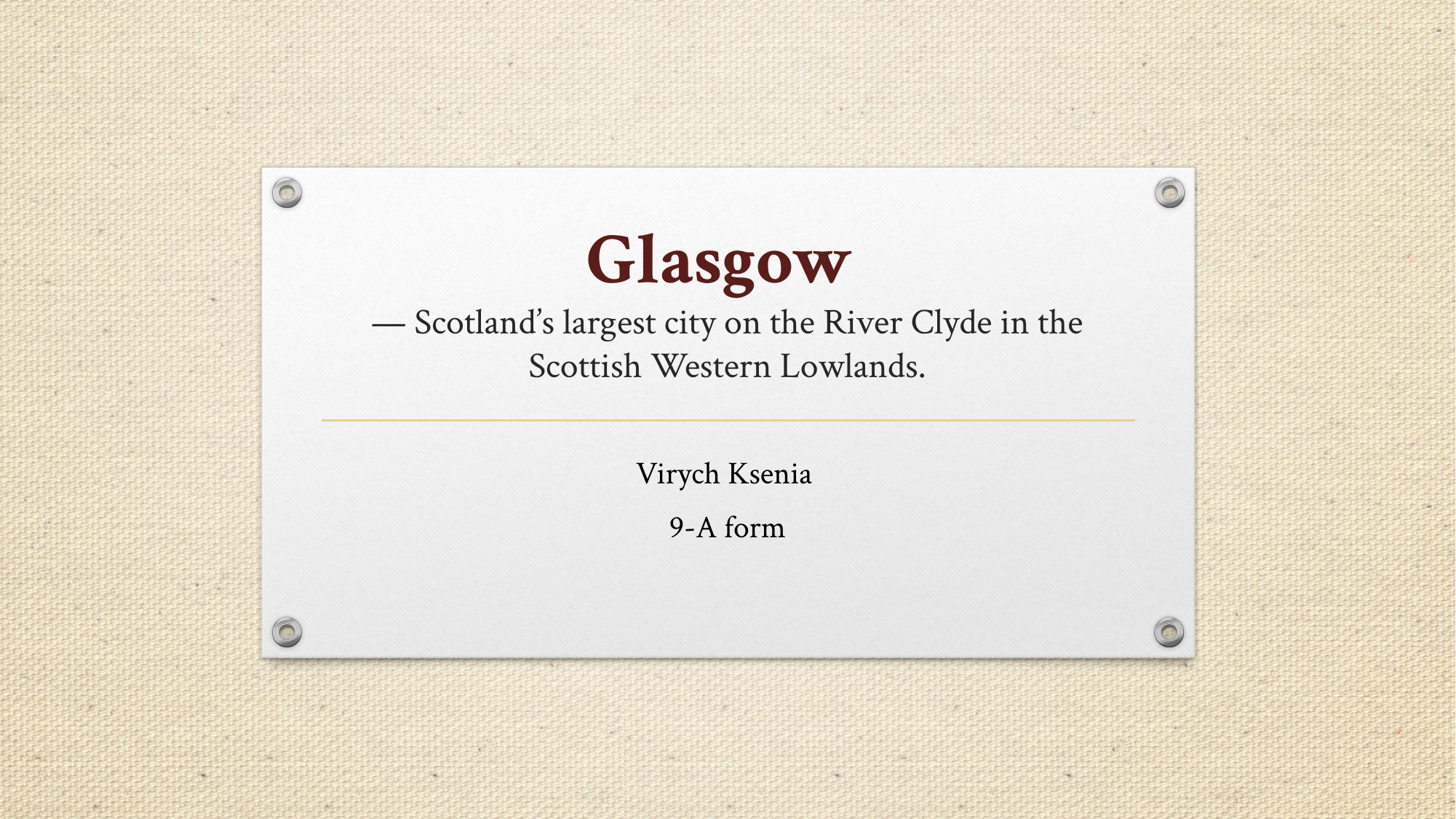

# Glasgow — Scotland’s largest city on the River Clyde in the Scottish Western Lowlands.
Virych Ksenia
9-A form